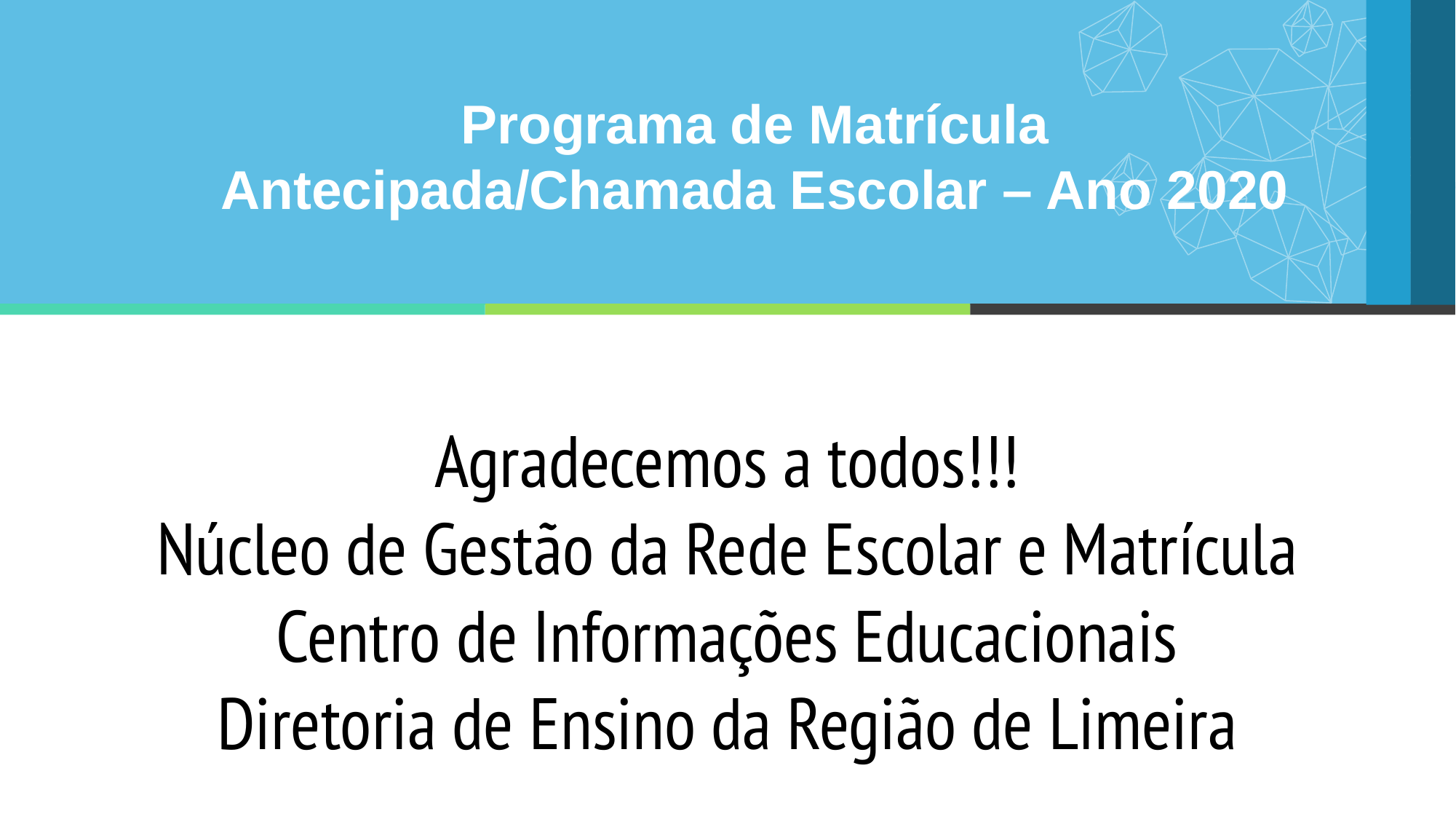

Programa de Matrícula Antecipada/Chamada Escolar – Ano 2020
Agradecemos a todos!!!
Núcleo de Gestão da Rede Escolar e Matrícula
Centro de Informações Educacionais
Diretoria de Ensino da Região de Limeira